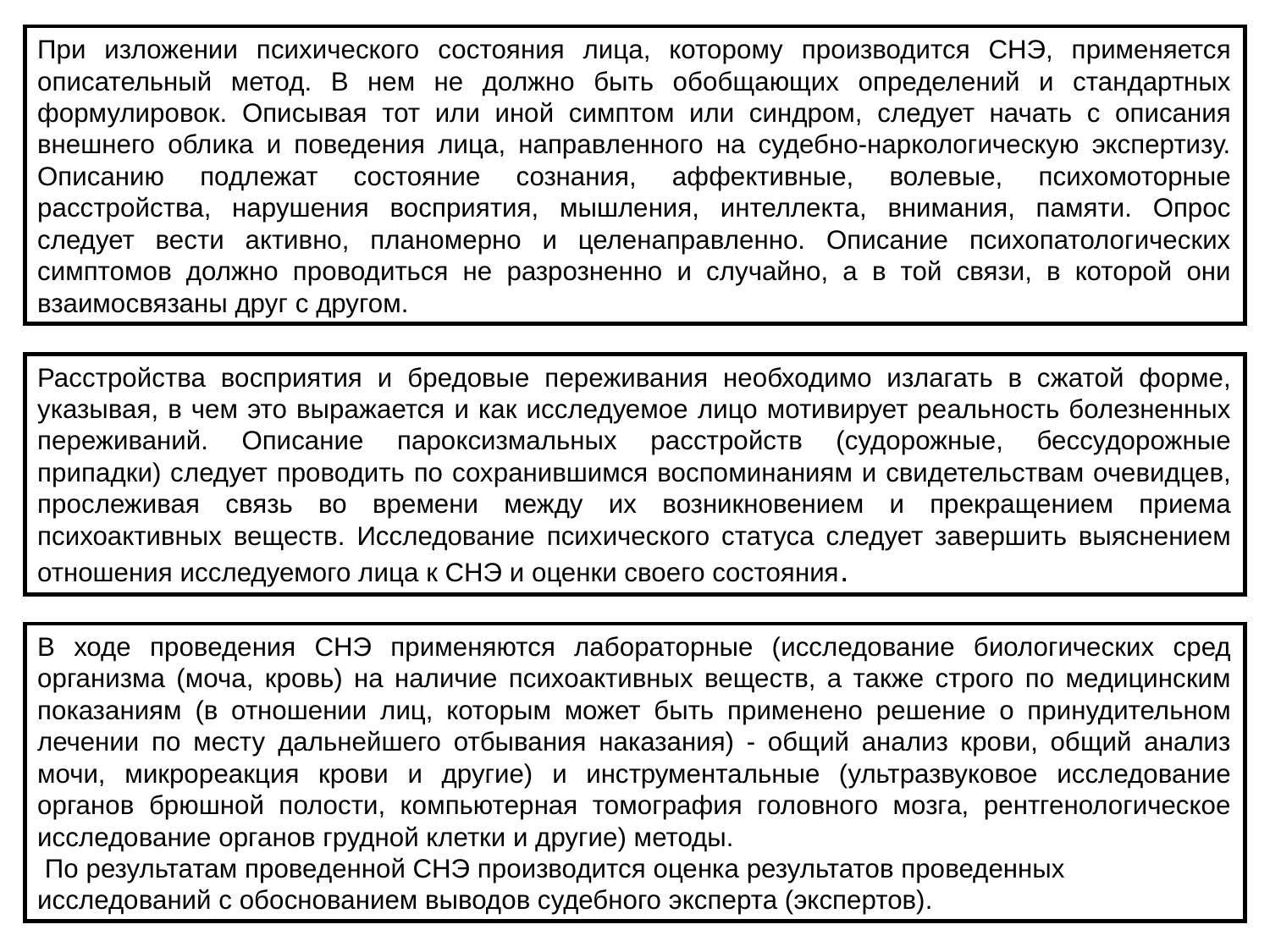

При изложении психического состояния лица, которому производится СНЭ, применяется описательный метод. В нем не должно быть обобщающих определений и стандартных формулировок. Описывая тот или иной симптом или синдром, следует начать с описания внешнего облика и поведения лица, направленного на судебно-наркологическую экспертизу. Описанию подлежат состояние сознания, аффективные, волевые, психомоторные расстройства, нарушения восприятия, мышления, интеллекта, внимания, памяти. Опрос следует вести активно, планомерно и целенаправленно. Описание психопатологических симптомов должно проводиться не разрозненно и случайно, а в той связи, в которой они взаимосвязаны друг с другом.
Расстройства восприятия и бредовые переживания необходимо излагать в сжатой форме, указывая, в чем это выражается и как исследуемое лицо мотивирует реальность болезненных переживаний. Описание пароксизмальных расстройств (судорожные, бессудорожные припадки) следует проводить по сохранившимся воспоминаниям и свидетельствам очевидцев, прослеживая связь во времени между их возникновением и прекращением приема психоактивных веществ. Исследование психического статуса следует завершить выяснением отношения исследуемого лица к СНЭ и оценки своего состояния.
В ходе проведения СНЭ применяются лабораторные (исследование биологических сред организма (моча, кровь) на наличие психоактивных веществ, а также строго по медицинским показаниям (в отношении лиц, которым может быть применено решение о принудительном лечении по месту дальнейшего отбывания наказания) - общий анализ крови, общий анализ мочи, микрореакция крови и другие) и инструментальные (ультразвуковое исследование органов брюшной полости, компьютерная томография головного мозга, рентгенологическое исследование органов грудной клетки и другие) методы.
 По результатам проведенной СНЭ производится оценка результатов проведенных исследований с обоснованием выводов судебного эксперта (экспертов).